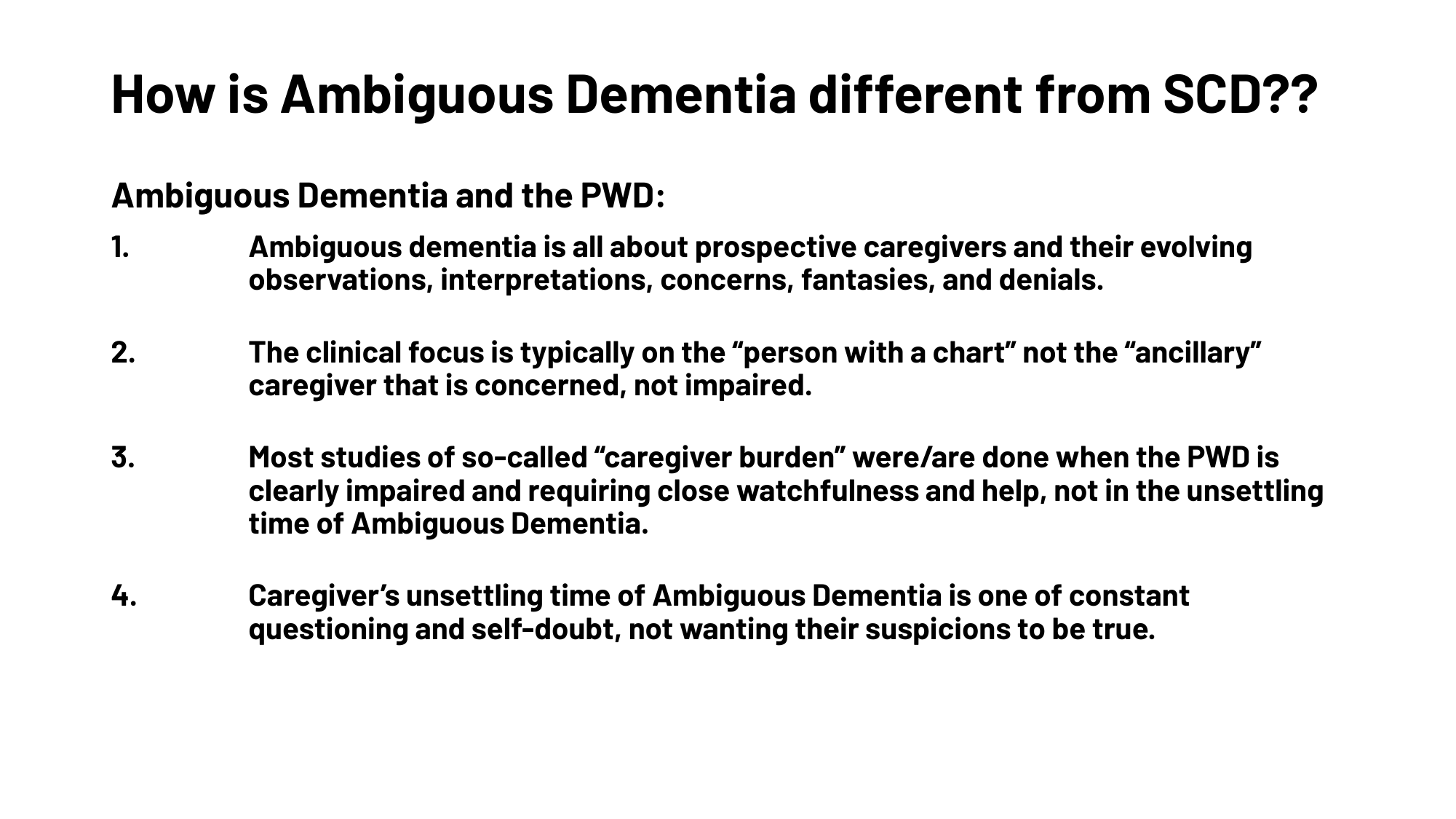

# How is Ambiguous Dementia different from SCD??
Ambiguous Dementia and the PWD:

Ambiguous dementia is all about prospective caregivers and their evolving observations, interpretations, concerns, fantasies, and denials.

The clinical focus is typically on the “person with a chart” not the “ancillary” caregiver that is concerned, not impaired.

Most studies of so-called “caregiver burden” were/are done when the PWD is clearly impaired and requiring close watchfulness and help, not in the unsettling time of Ambiguous Dementia.

Caregiver’s unsettling time of Ambiguous Dementia is one of constant questioning and self-doubt, not wanting their suspicions to be true.